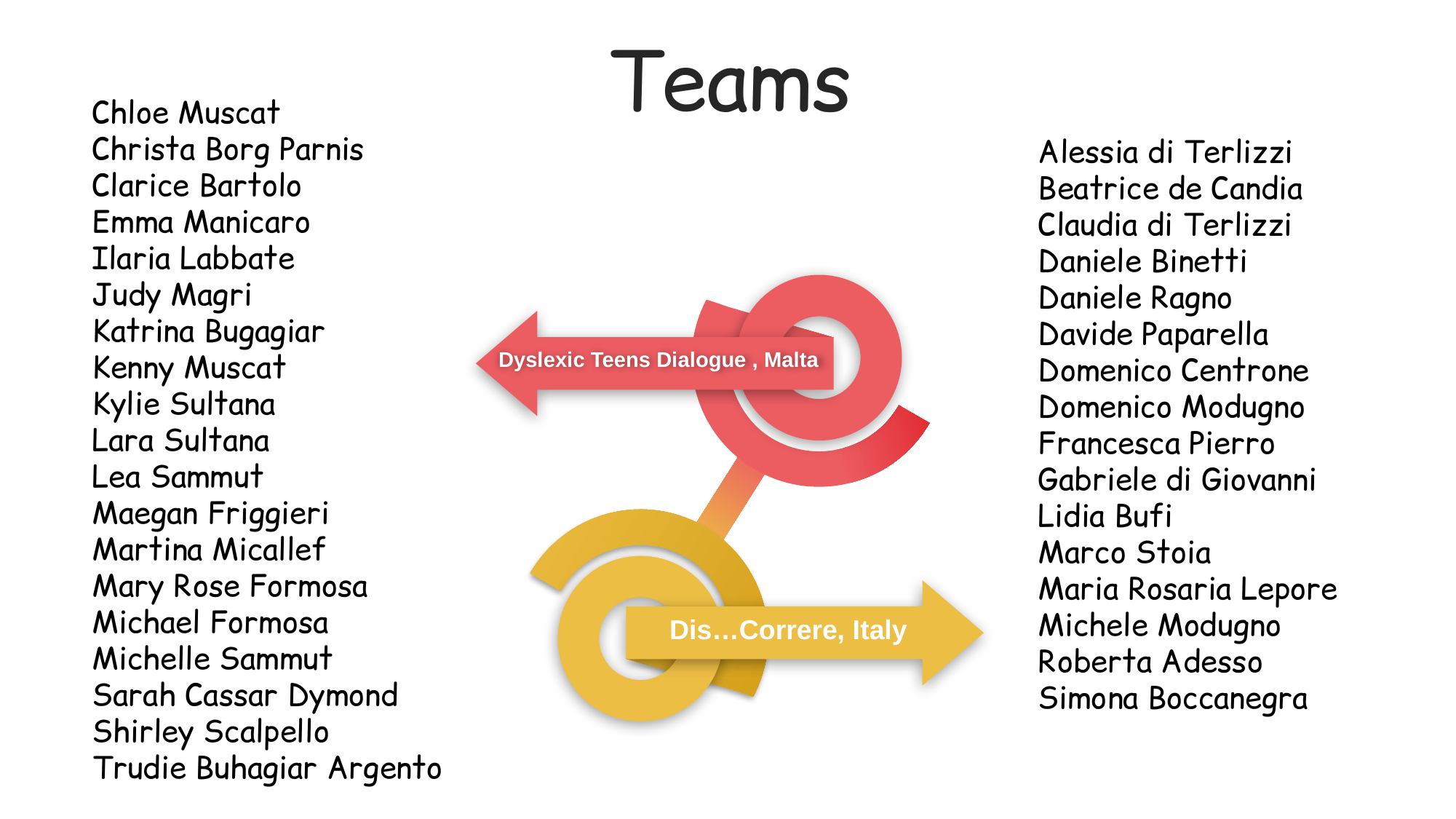

Teams
Chloe Muscat
Christa Borg Parnis
Clarice Bartolo
Emma Manicaro
Ilaria Labbate
Judy Magri
Katrina Bugagiar
Kenny Muscat
Kylie Sultana
Lara Sultana
Lea Sammut
Maegan Friggieri
Martina Micallef
Mary Rose Formosa
Michael Formosa
Michelle Sammut
Sarah Cassar Dymond
Shirley Scalpello
Trudie Buhagiar Argento
Alessia di Terlizzi
Beatrice de Candia
Claudia di Terlizzi
Daniele Binetti
Daniele Ragno
Davide Paparella
Domenico Centrone
Domenico Modugno
Francesca Pierro
Gabriele di Giovanni
Lidia Bufi
Marco Stoia
Maria Rosaria Lepore
Michele Modugno
Roberta Adesso
Simona Boccanegra

Dyslexic Teens Dialogue , Malta
Dis…Correre, Italy